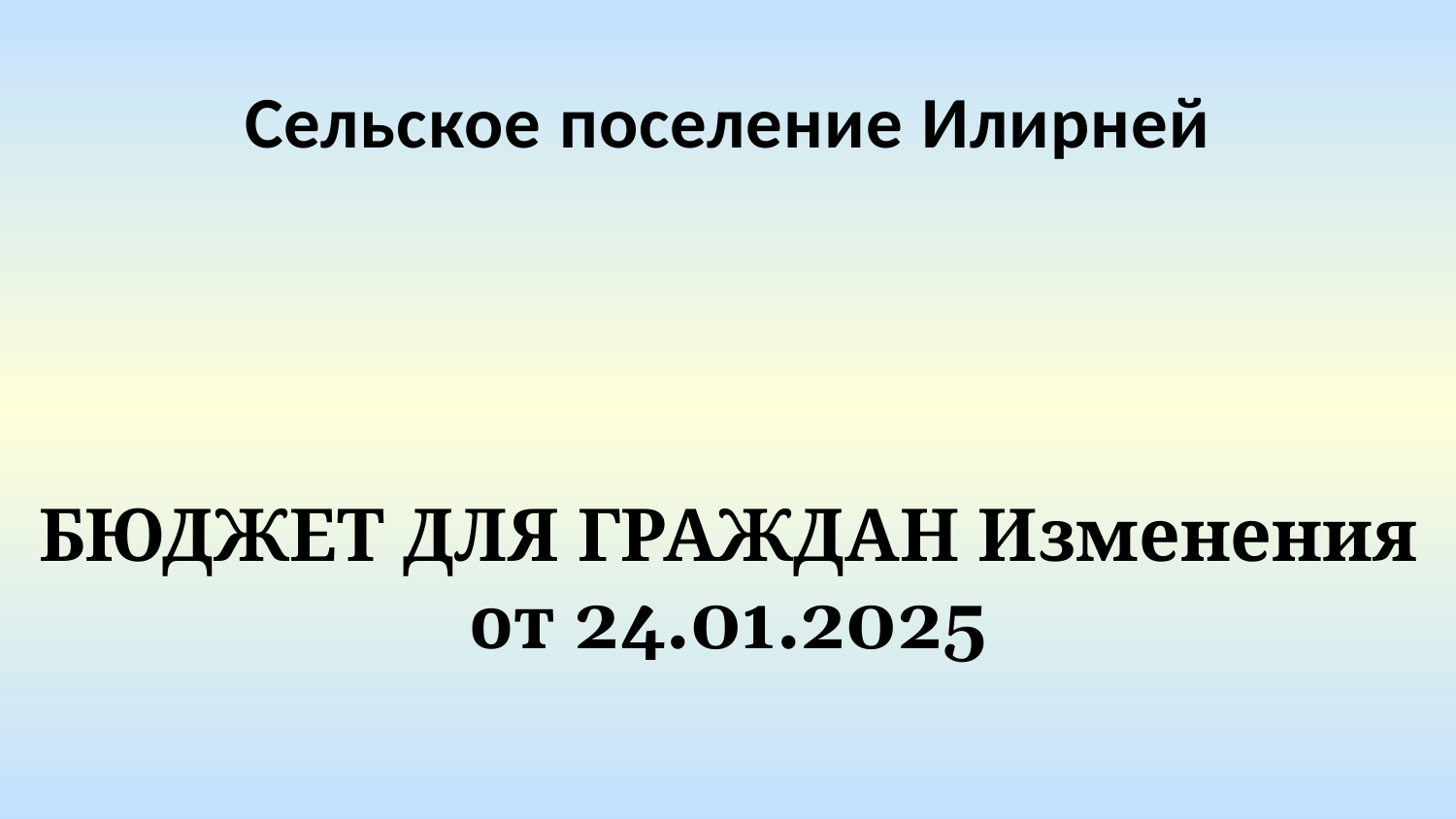

Сельское поселение Илирней

БЮДЖЕТ ДЛЯ ГРАЖДАН Изменения от 24.01.2025